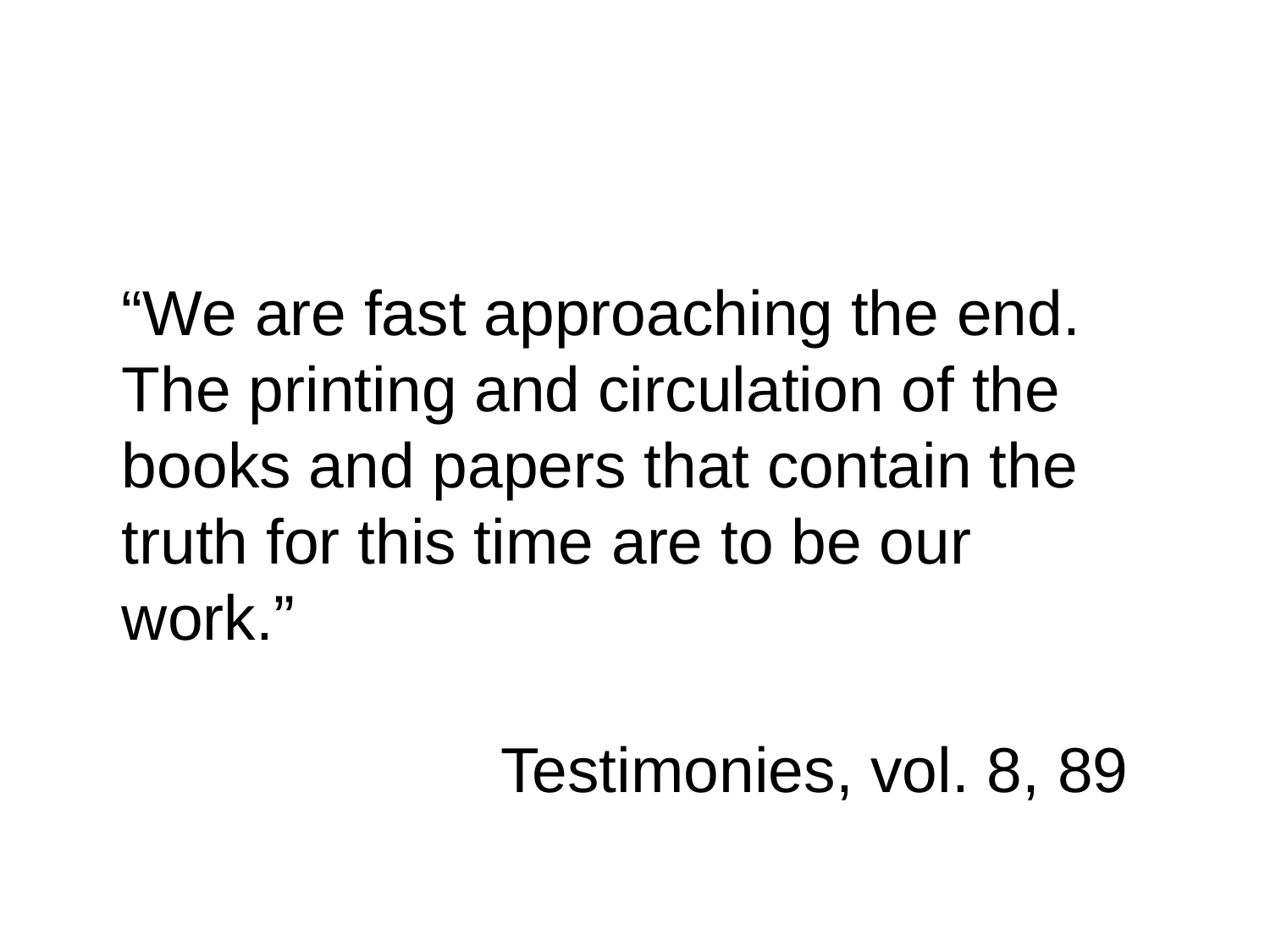

“We are fast approaching the end. The printing and circulation of the books and papers that contain the truth for this time are to be our work.”

Testimonies, vol. 8, 89